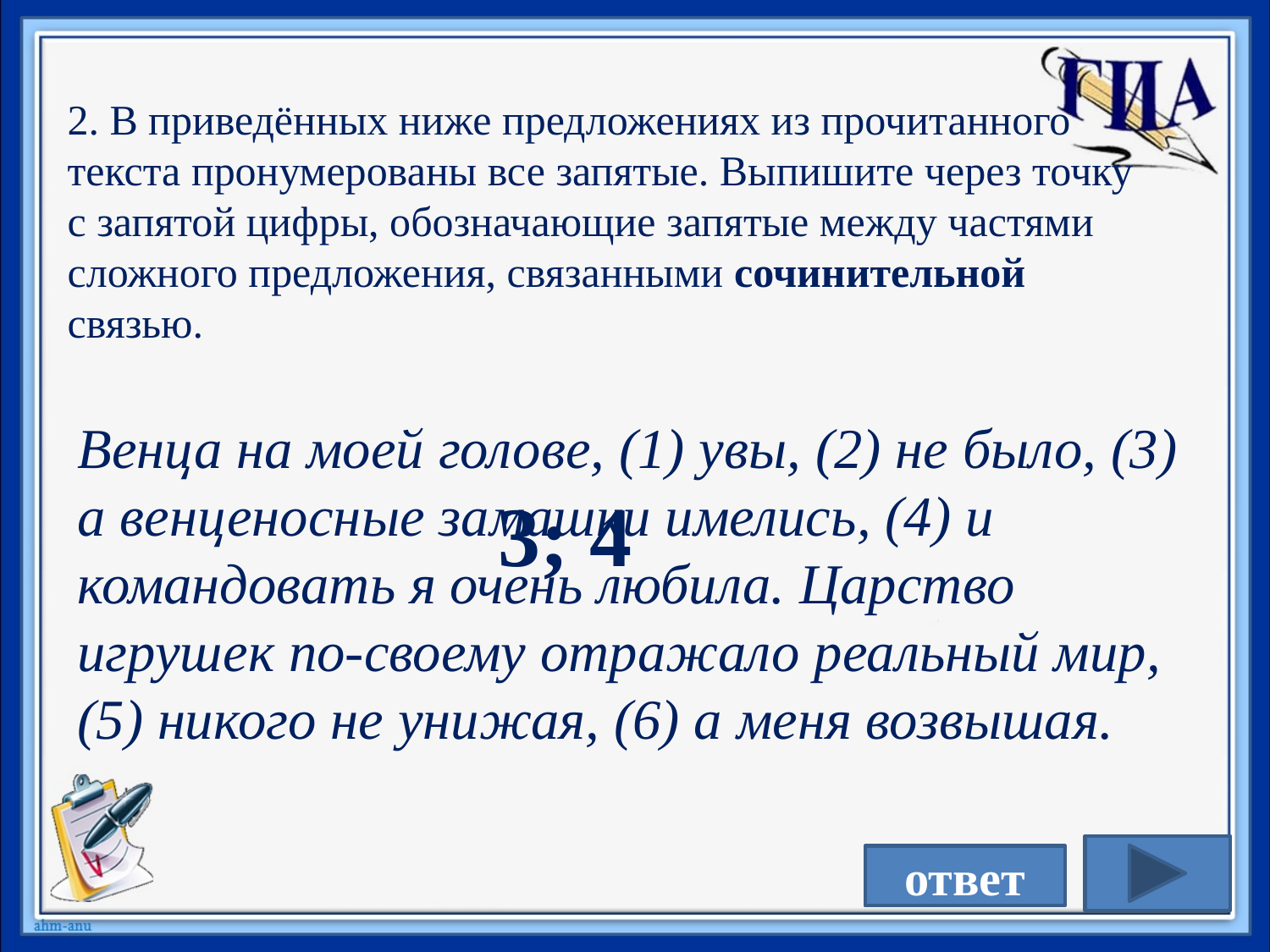

2. В приведённых ниже предложениях из прочитанного текста пронумерованы все запятые. Выпишите через точку с запятой цифры, обозначающие запятые между частями сложного предложения, связанными сочинительной связью.
Венца на моей голове, (1) увы, (2) не было, (3) а венценосные замашки имелись, (4) и командовать я очень любила. Царство игрушек по-своему отражало реальный мир, (5) никого не унижая, (6) а меня возвышая.
3; 4

ответ